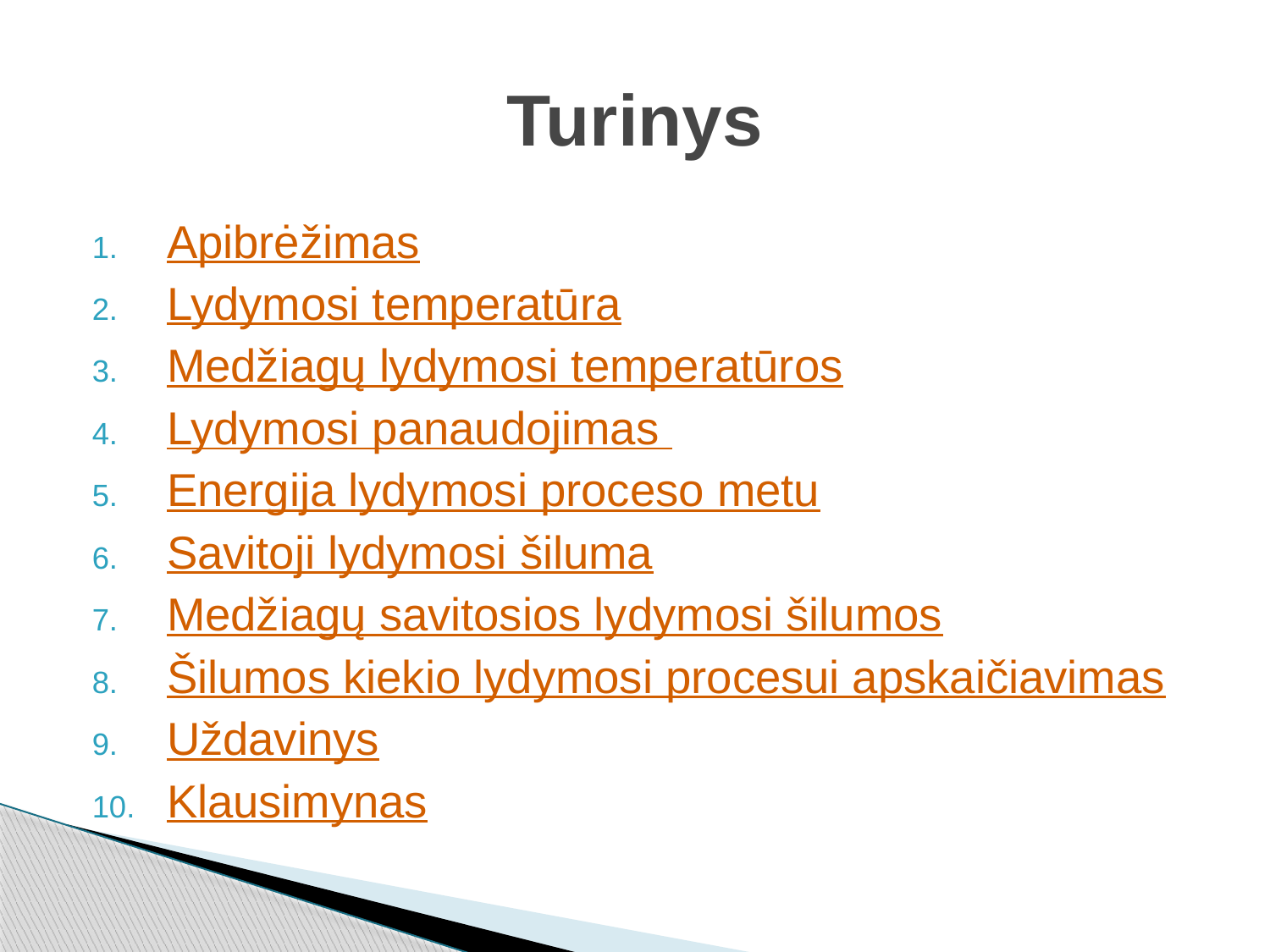

# Turinys
Apibrėžimas
Lydymosi temperatūra
Medžiagų lydymosi temperatūros
Lydymosi panaudojimas
Energija lydymosi proceso metu
Savitoji lydymosi šiluma
Medžiagų savitosios lydymosi šilumos
Šilumos kiekio lydymosi procesui apskaičiavimas
Uždavinys
Klausimynas